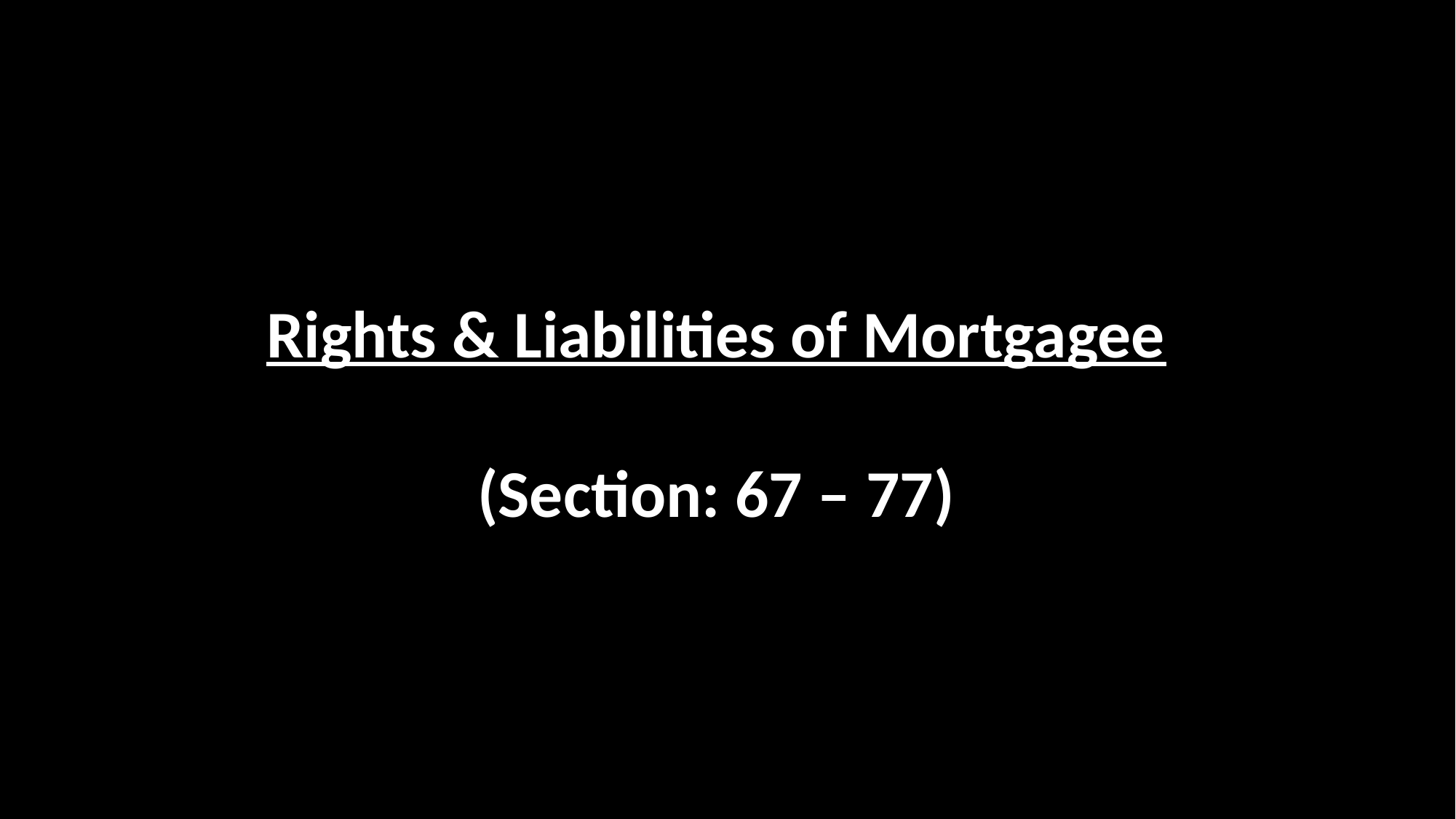

Rights & Liabilities of Mortgagee
(Section: 67 – 77)